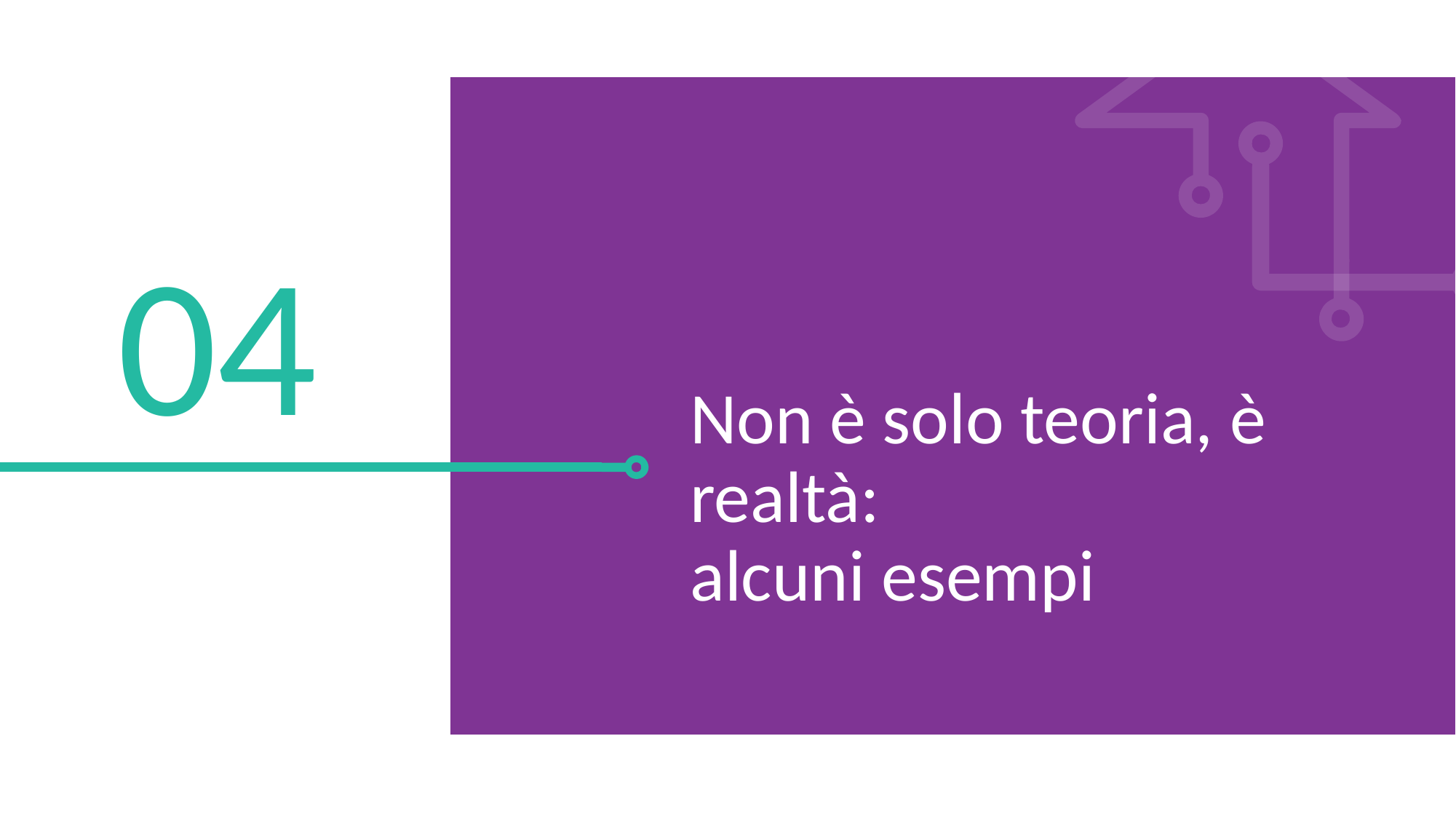

04
Non è solo teoria, è realtà:
alcuni esempi